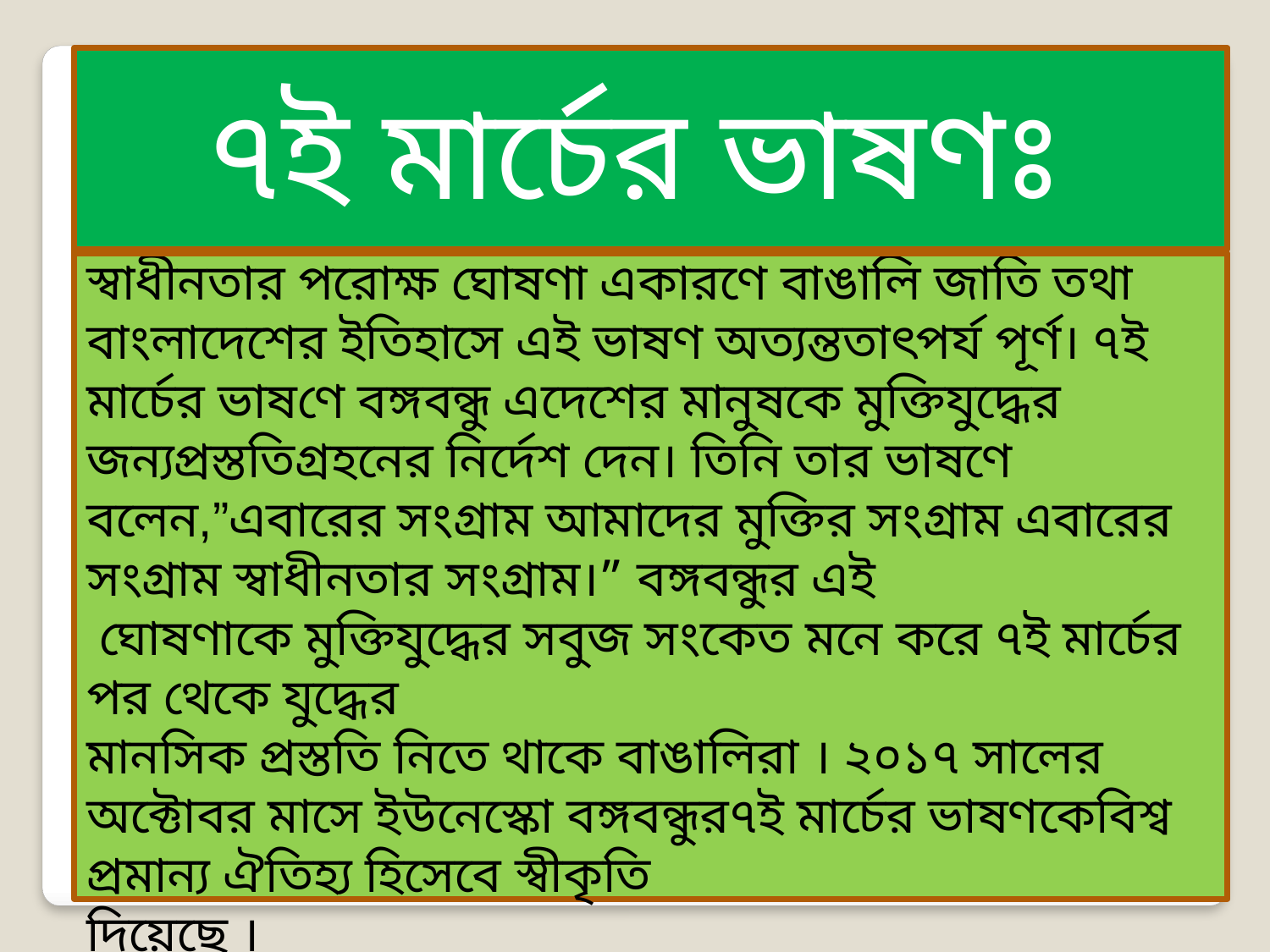

৭ই মার্চের ভাষণঃ
৭ই মার্চের ভাষণঃ
বঙ্গবন্ধুর ৭ই মার্চের ভাষণছিলকার্যতবাংলাদেশের স্বাধীনতার পরোক্ষ ঘোষণা একারণে বাঙালি জাতি তথা বাংলাদেশের ইতিহাসে এই ভাষণ অত্যন্ততাৎপর্য পূর্ণ। ৭ই মার্চের ভাষণে বঙ্গবন্ধু এদেশের মানুষকে মুক্তিযুদ্ধের জন্যপ্রস্ততিগ্রহনের নির্দেশ দেন। তিনি তার ভাষণে বলেন,”এবারের সংগ্রাম আমাদের মুক্তির সংগ্রাম এবারের সংগ্রাম স্বাধীনতার সংগ্রাম।” বঙ্গবন্ধুর এই
 ঘোষণাকে মুক্তিযুদ্ধের সবুজ সংকেত মনে করে ৭ই মার্চের পর থেকে যুদ্ধের
মানসিক প্রস্ততি নিতে থাকে বাঙালিরা । ২০১৭ সালের অক্টোবর মাসে ইউনেস্কো বঙ্গবন্ধুর৭ই মার্চের ভাষণকেবিশ্ব প্রমান্য ঐতিহ্য হিসেবে স্বীকৃতি
দিয়েছে ।